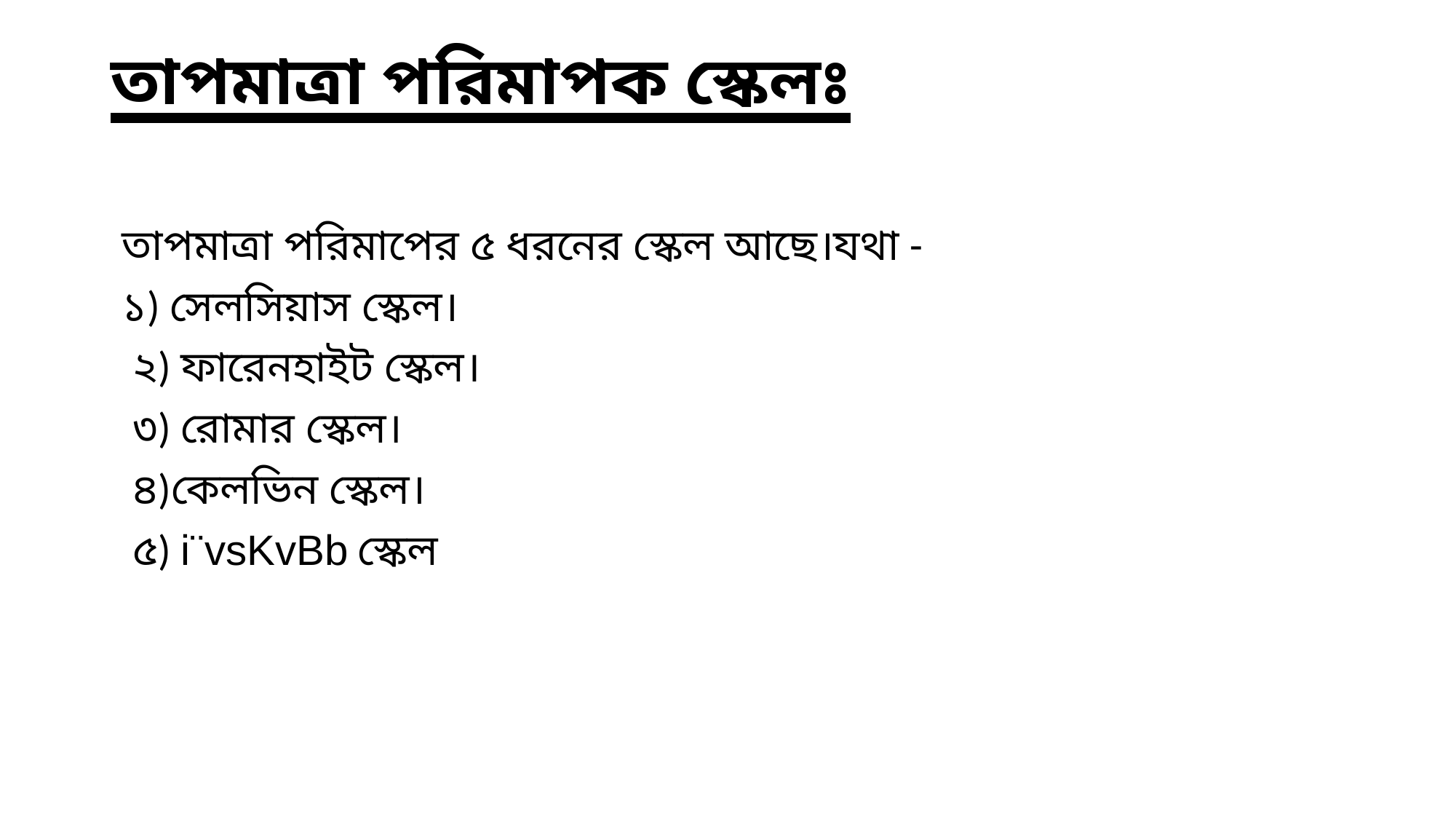

# তাপমাত্রা পরিমাপক স্কেলঃ
 তাপমাত্রা পরিমাপের ৫ ধরনের স্কেল আছে।যথা -
 ১) সেলসিয়াস স্কেল।
  ২) ফারেনহাইট স্কেল।
  ৩) রোমার স্কেল।
  ৪)কেলভিন স্কেল।
  ৫) i¨vsKvBb স্কেল